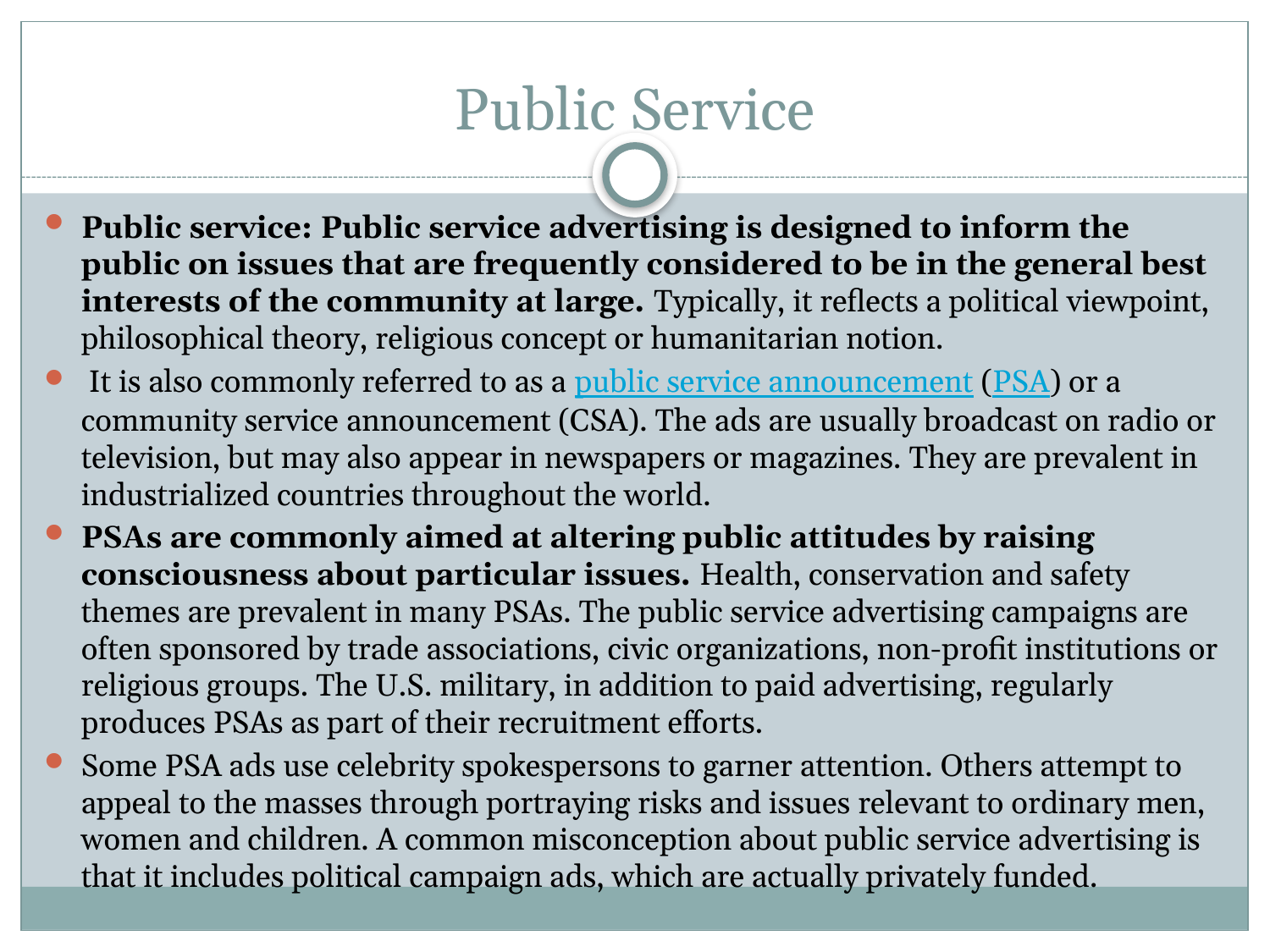

# Public Service
Public service: Public service advertising is designed to inform the public on issues that are frequently considered to be in the general best interests of the community at large. Typically, it reflects a political viewpoint, philosophical theory, religious concept or humanitarian notion.
 It is also commonly referred to as a public service announcement (PSA) or a community service announcement (CSA). The ads are usually broadcast on radio or television, but may also appear in newspapers or magazines. They are prevalent in industrialized countries throughout the world.
PSAs are commonly aimed at altering public attitudes by raising consciousness about particular issues. Health, conservation and safety themes are prevalent in many PSAs. The public service advertising campaigns are often sponsored by trade associations, civic organizations, non-profit institutions or religious groups. The U.S. military, in addition to paid advertising, regularly produces PSAs as part of their recruitment efforts.
Some PSA ads use celebrity spokespersons to garner attention. Others attempt to appeal to the masses through portraying risks and issues relevant to ordinary men, women and children. A common misconception about public service advertising is that it includes political campaign ads, which are actually privately funded.